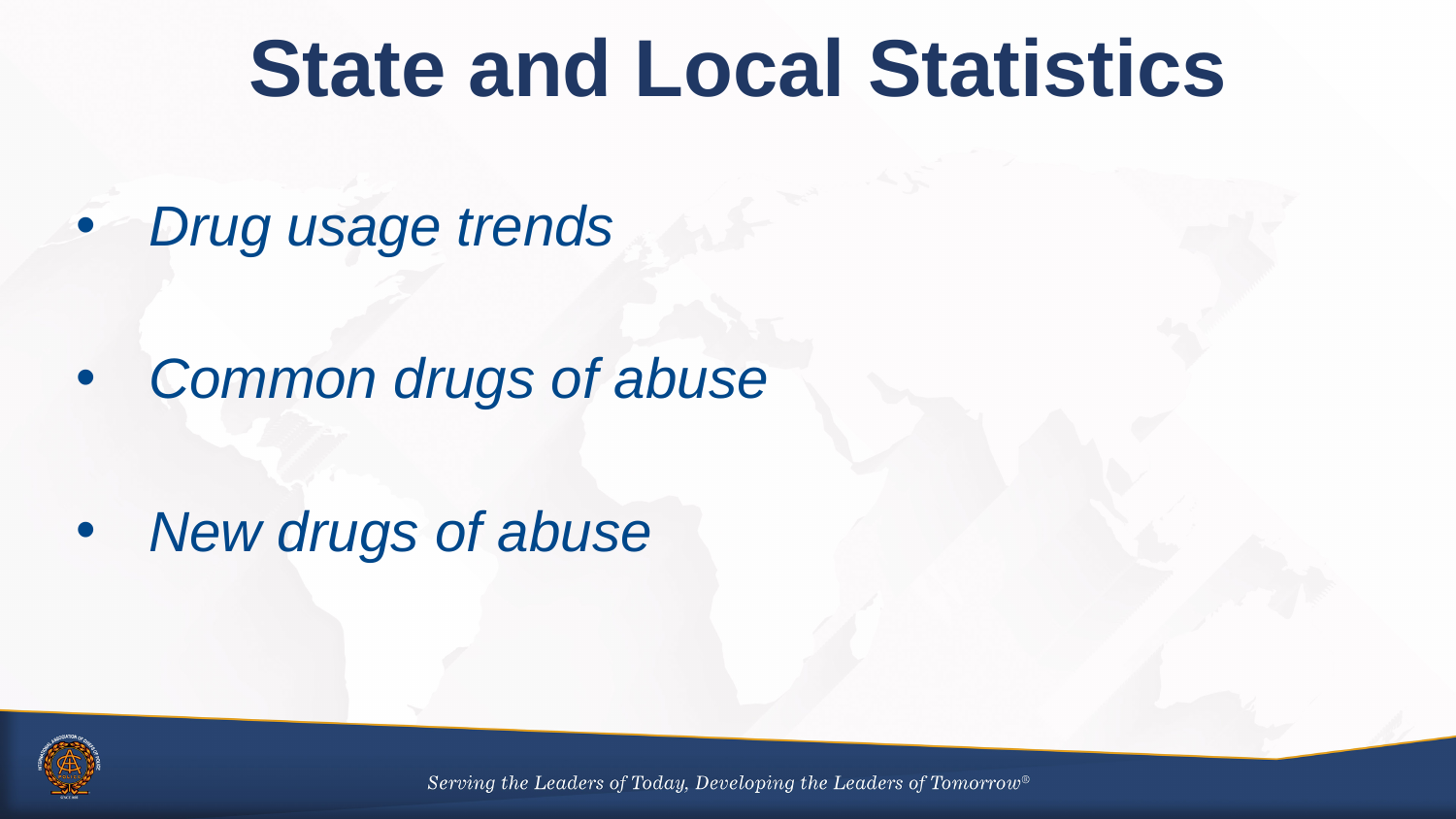

State and Local Statistics
Drug usage trends

Common drugs of abuse

New drugs of abuse